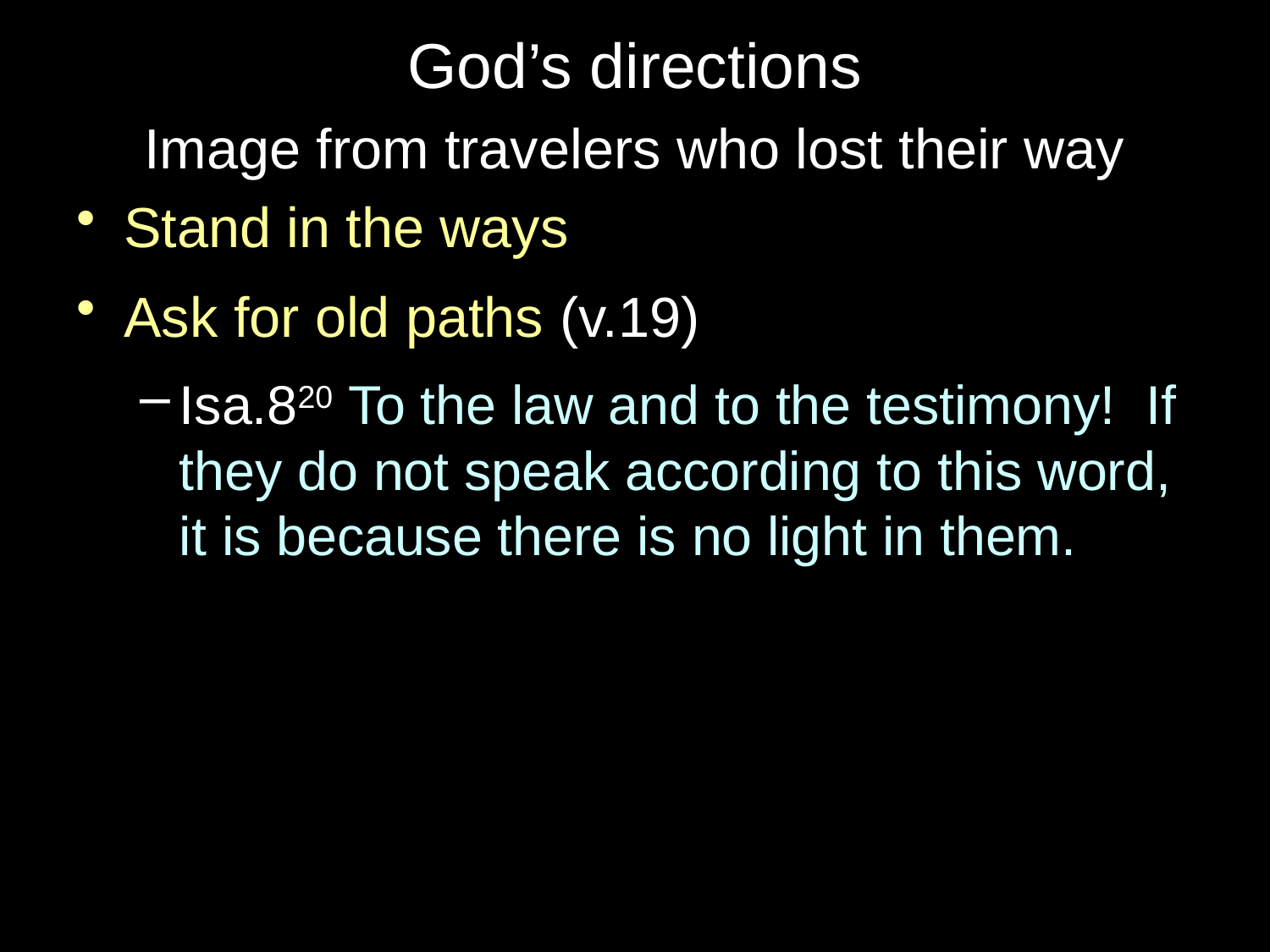

# God’s directions
Image from travelers who lost their way
Stand in the ways
Ask for old paths (v.19)
Isa.820 To the law and to the testimony!  If they do not speak according to this word, it is because there is no light in them.